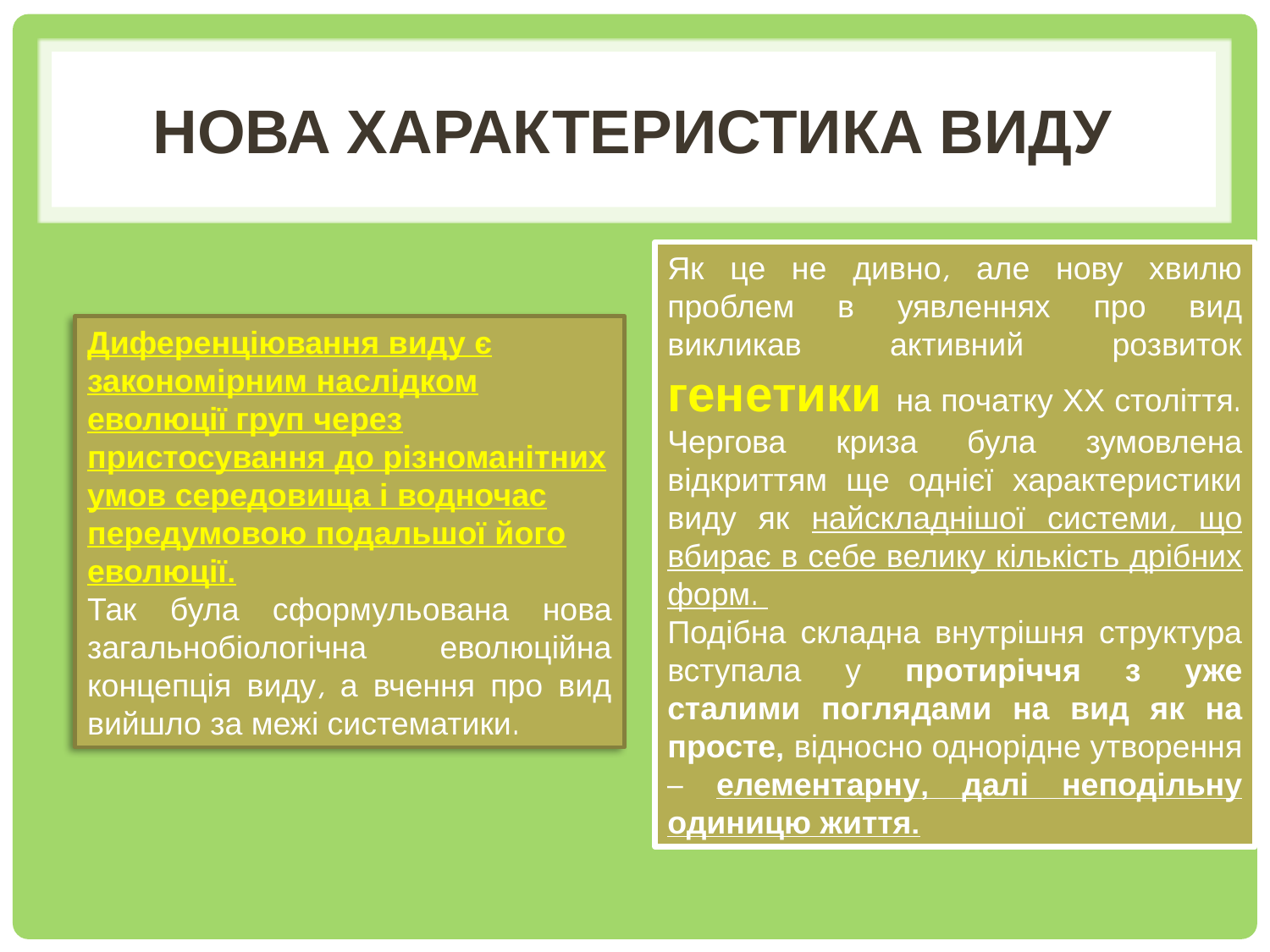

# Нова характеристика виду
Як це не дивно, але нову хвилю проблем в уявленнях про вид викликав активний розвиток генетики на початку ХХ століття. Чергова криза була зумовлена відкриттям ще однієї характеристики виду як найскладнішої системи, що вбирає в себе велику кількість дрібних форм.
Подібна складна внутрішня структура вступала у протиріччя з уже сталими поглядами на вид як на просте, відносно однорідне утворення – елементарну, далі неподільну одиницю життя.
Диференціювання виду є закономірним наслідком еволюції груп через пристосування до різноманітних умов середовища і водночас передумовою подальшої його еволюції.
Так була сформульована нова загальнобіологічна еволюційна концепція виду, а вчення про вид вийшло за межі систематики.